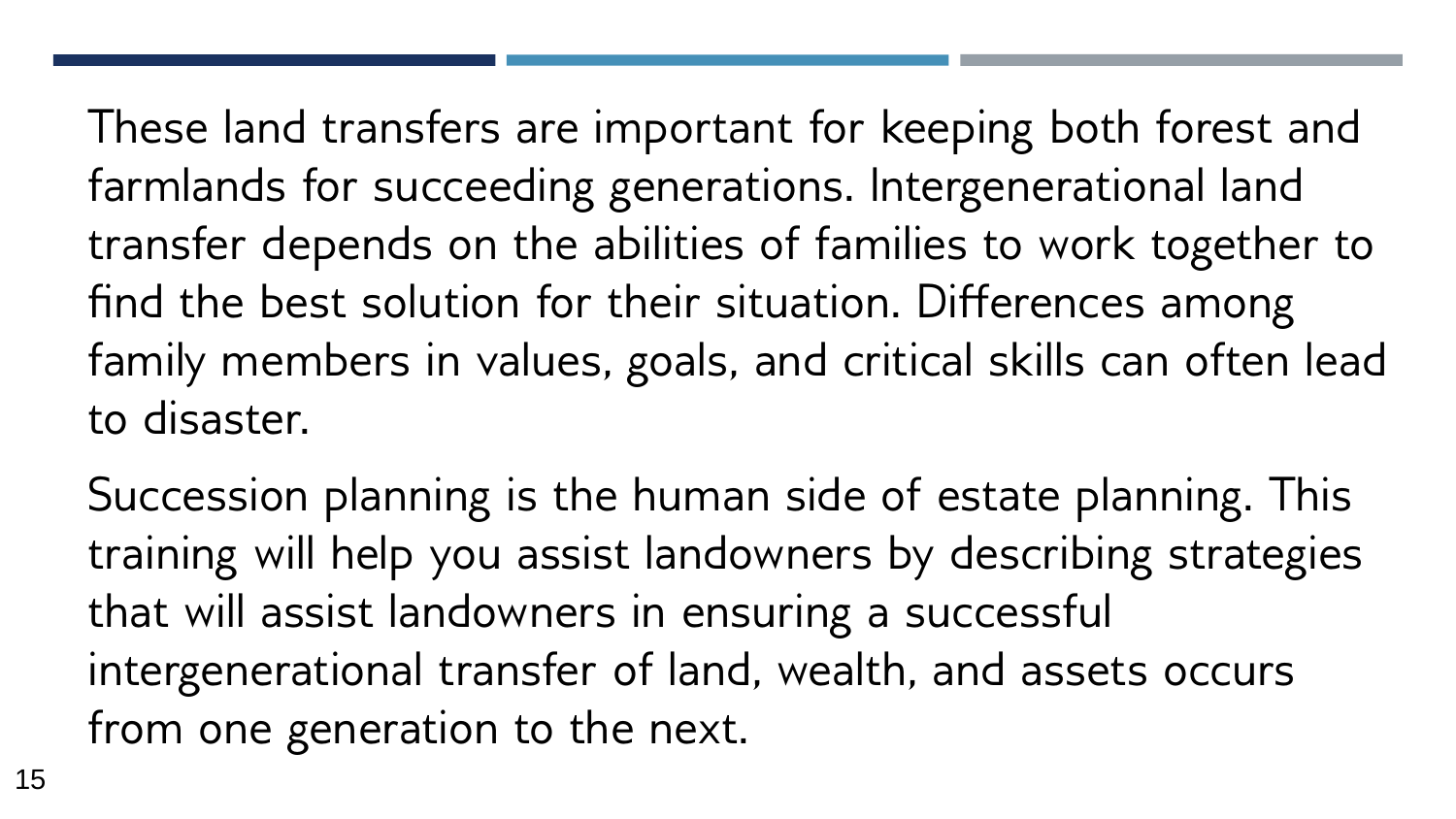

These land transfers are important for keeping both forest and farmlands for succeeding generations. Intergenerational land transfer depends on the abilities of families to work together to find the best solution for their situation. Differences among family members in values, goals, and critical skills can often lead to disaster.

Succession planning is the human side of estate planning. This training will help you assist landowners by describing strategies that will assist landowners in ensuring a successful intergenerational transfer of land, wealth, and assets occurs from one generation to the next.